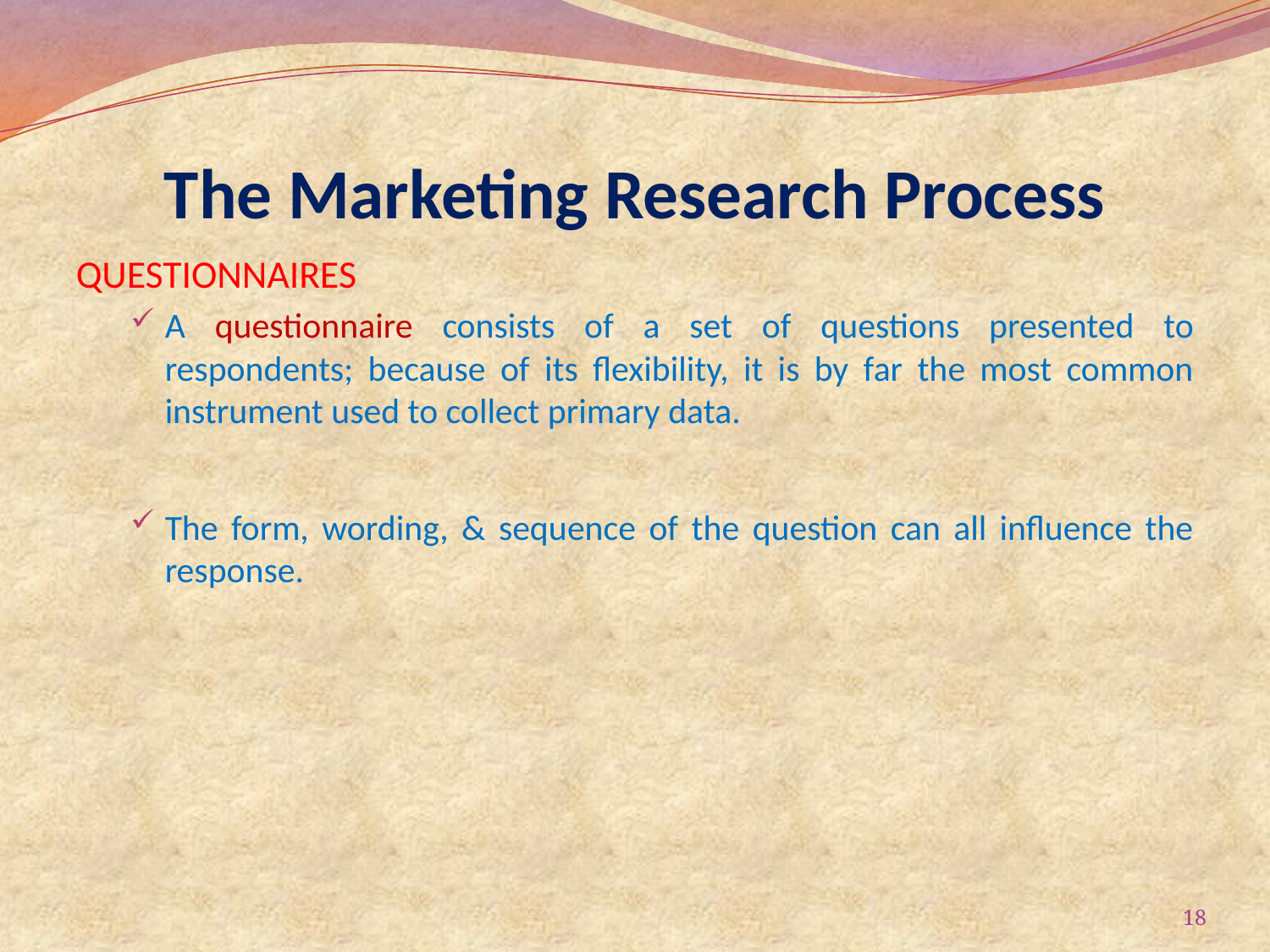

# The Marketing Research Process
QUESTIONNAIRES
A questionnaire consists of a set of questions presented to respondents; because of its flexibility, it is by far the most common instrument used to collect primary data.

The form, wording, & sequence of the question can all influence the response.

18